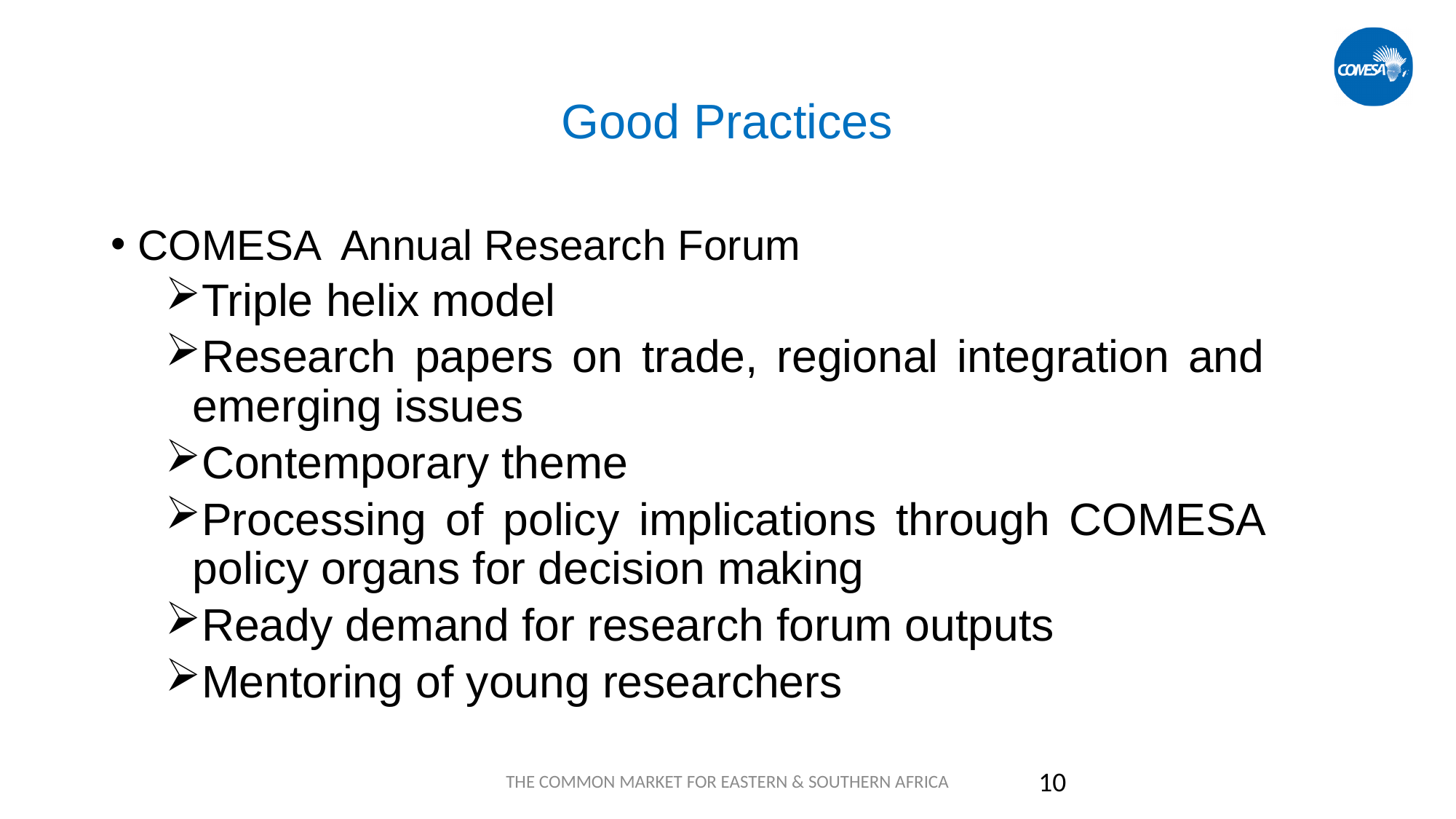

# Good Practices
COMESA  Annual Research Forum
Triple helix model
Research papers on trade, regional integration and emerging issues
Contemporary theme
Processing of policy implications through COMESA policy organs for decision making
Ready demand for research forum outputs
Mentoring of young researchers

THE COMMON MARKET FOR EASTERN & SOUTHERN AFRICA
10